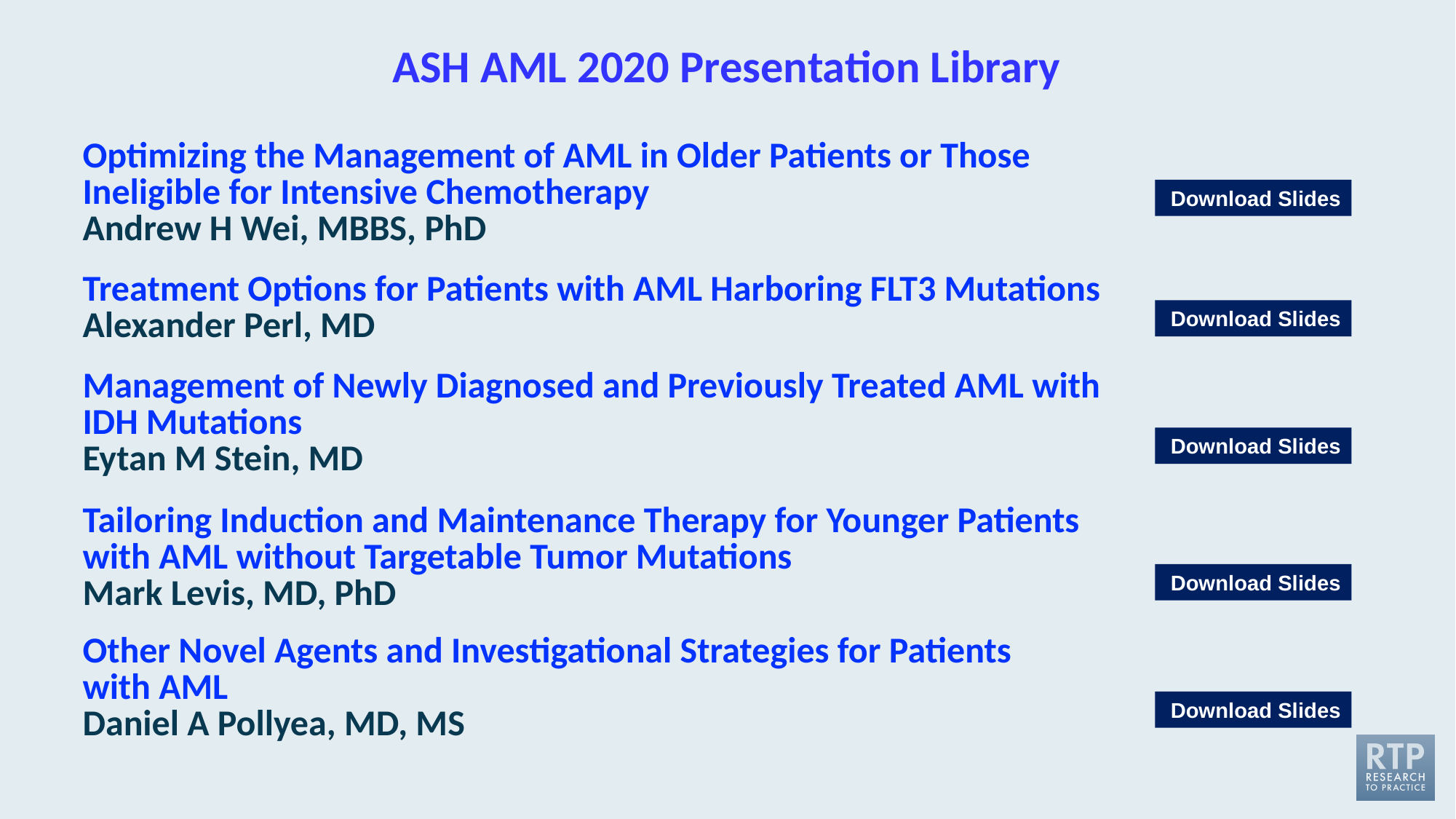

# ASH AML 2020 Presentation Library
| Optimizing the Management of AML in Older Patients or Those Ineligible for Intensive Chemotherapy Andrew H Wei, MBBS, PhD |  |
| --- | --- |
| Treatment Options for Patients with AML Harboring FLT3 Mutations Alexander Perl, MD |  |
| Management of Newly Diagnosed and Previously Treated AML with IDH Mutations Eytan M Stein, MD |  |
| Tailoring Induction and Maintenance Therapy for Younger Patients with AML without Targetable Tumor Mutations Mark Levis, MD, PhD |  |
| Other Novel Agents and Investigational Strategies for Patients with AML Daniel A Pollyea, MD, MS |  |
Download Slides
Download Slides
Download Slides
Download Slides
Download Slides